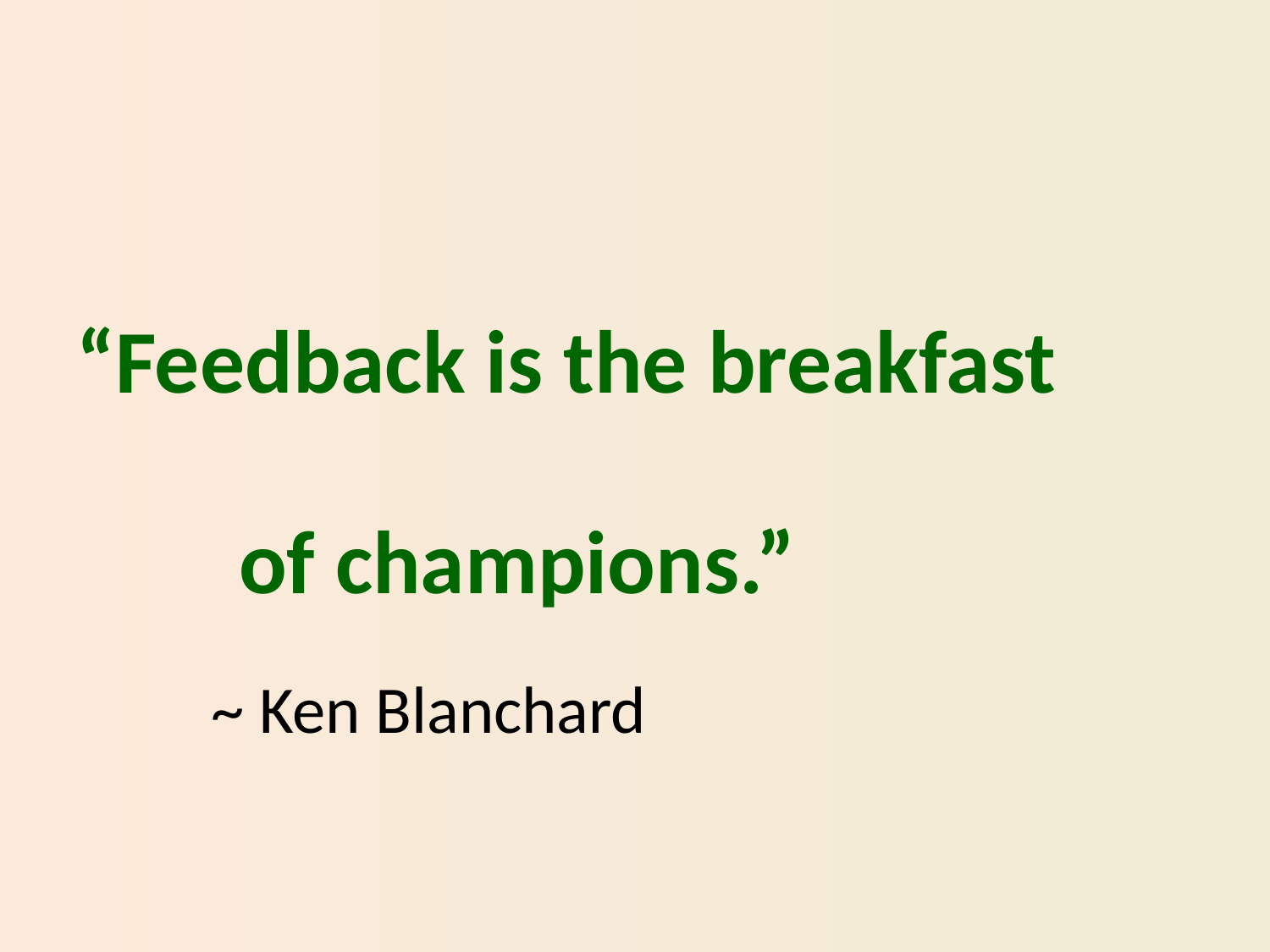

“Feedback is the breakfast
        of champions.”
			      ~ Ken Blanchard